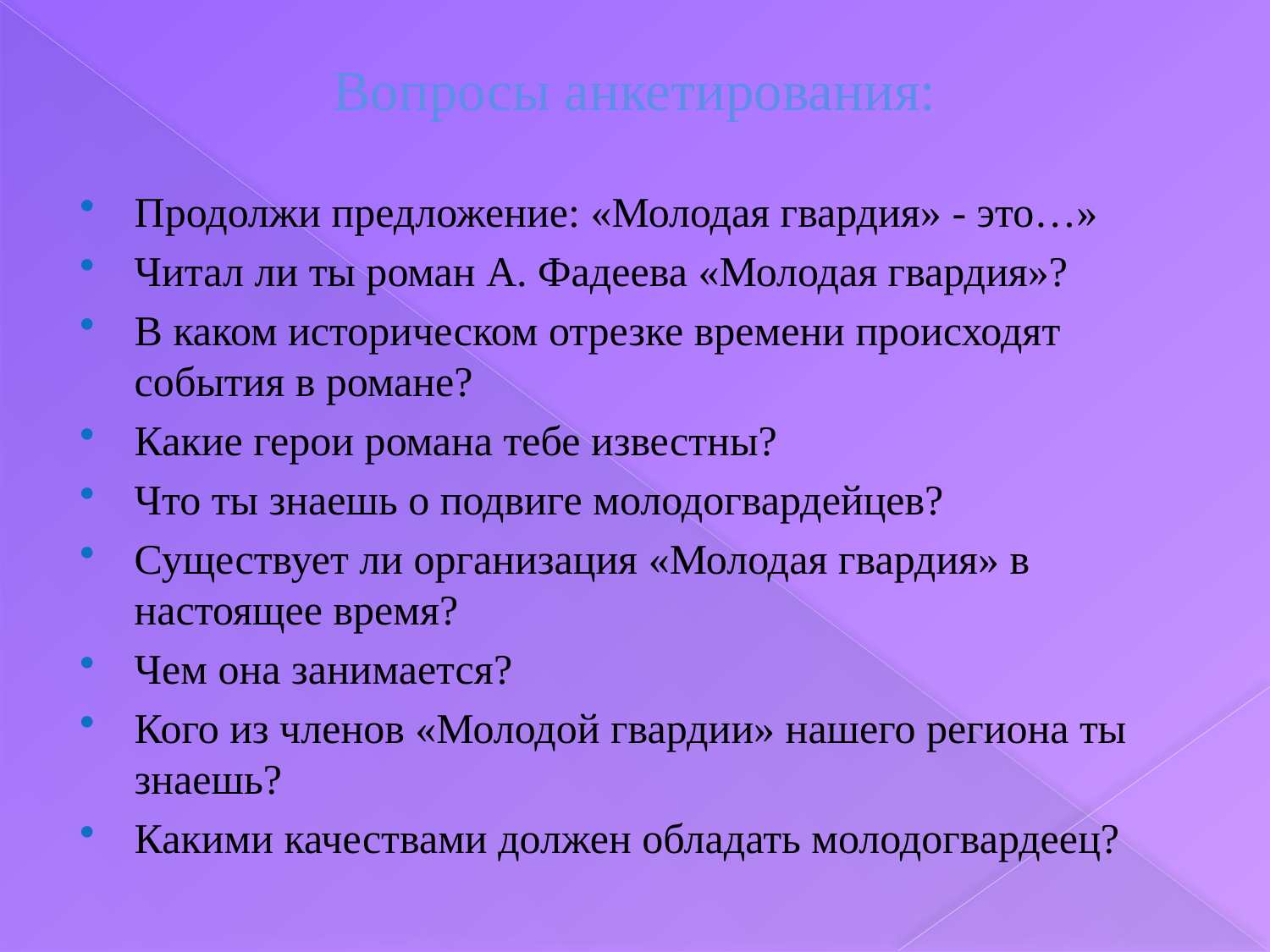

# Вопросы анкетирования:
Продолжи предложение: «Молодая гвардия» - это…»
Читал ли ты роман А. Фадеева «Молодая гвардия»?
В каком историческом отрезке времени происходят события в романе?
Какие герои романа тебе известны?
Что ты знаешь о подвиге молодогвардейцев?
Существует ли организация «Молодая гвардия» в настоящее время?
Чем она занимается?
Кого из членов «Молодой гвардии» нашего региона ты знаешь?
Какими качествами должен обладать молодогвардеец?